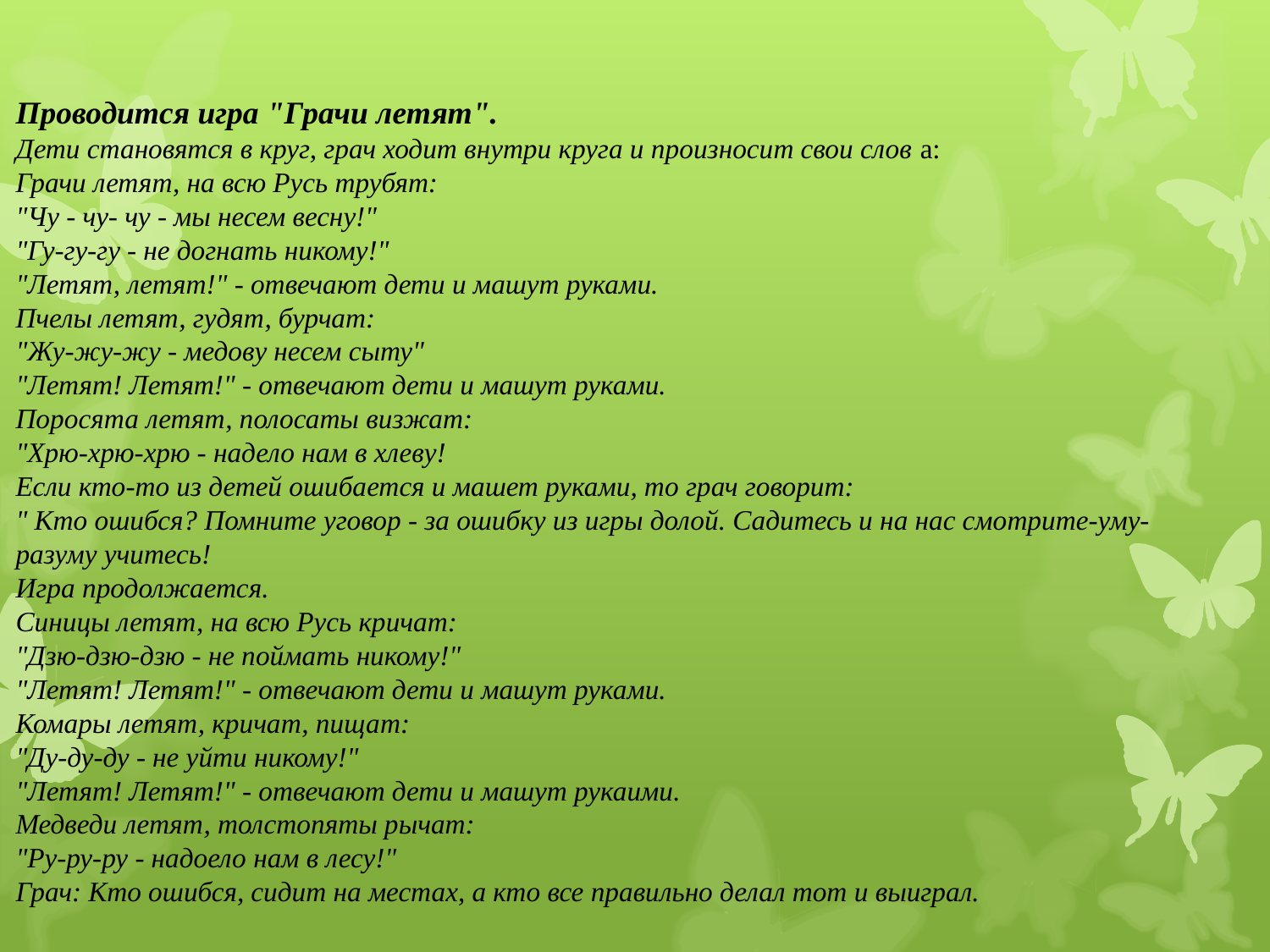

Проводится игра "Грачи летят".
Дети становятся в круг, грач ходит внутри круга и произносит свои слов а:
Грачи летят, на всю Русь трубят:
"Чу - чу- чу - мы несем весну!"
"Гу-гу-гу - не догнать никому!"
"Летят, летят!" - отвечают дети и машут руками.
Пчелы летят, гудят, бурчат:
"Жу-жу-жу - медову несем сыту"
"Летят! Летят!" - отвечают дети и машут руками.
Поросята летят, полосаты визжат:
"Хрю-хрю-хрю - надело нам в хлеву!
Если кто-то из детей ошибается и машет руками, то грач говорит:
" Кто ошибся? Помните уговор - за ошибку из игры долой. Садитесь и на нас смотрите-уму-разуму учитесь!
Игра продолжается.
Синицы летят, на всю Русь кричат:
"Дзю-дзю-дзю - не поймать никому!"
"Летят! Летят!" - отвечают дети и машут руками.
Комары летят, кричат, пищат:
"Ду-ду-ду - не уйти никому!"
"Летят! Летят!" - отвечают дети и машут рукаими.
Медведи летят, толстопяты рычат:
"Ру-ру-ру - надоело нам в лесу!"
Грач: Кто ошибся, сидит на местах, а кто все правильно делал тот и выиграл.